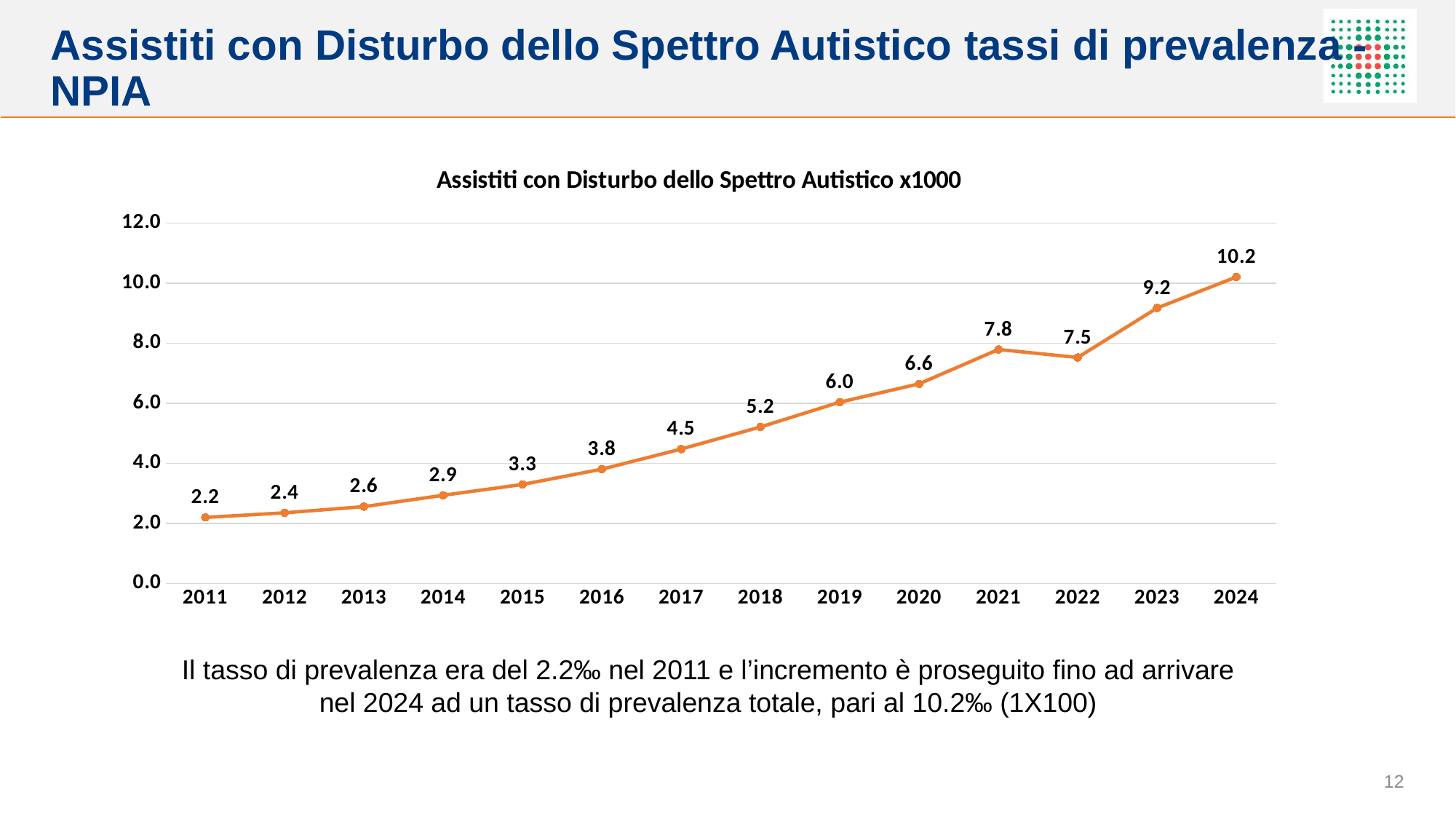

# Assistiti con Disturbo dello Spettro Autistico tassi di prevalenza - NPIA

### Chart: Assistiti con Disturbo dello Spettro Autistico x1000

| Category | Tasso grezzo |
|---|---|
| 2011 | 2.198425133409012 |
| 2012 | 2.3513184837472383 |
| 2013 | 2.5568865054618644 |
| 2014 | 2.9355691016962004 |
| 2015 | 3.2952828299379173 |
| 2016 | 3.8043653480349486 |
| 2017 | 4.473386581245214 |
| 2018 | 5.210112020230814 |
| 2019 | 6.036008795651575 |
| 2020 | 6.646103240243953 |
| 2021 | 7.790544161666863 |
| 2022 | 7.524383761193329 |
| 2023 | 9.171383264935235 |
| 2024 | 10.205460123804436 |
Il tasso di prevalenza era del 2.2‰ nel 2011 e l’incremento è proseguito fino ad arrivare nel 2024 ad un tasso di prevalenza totale, pari al 10.2‰ (1X100)
12